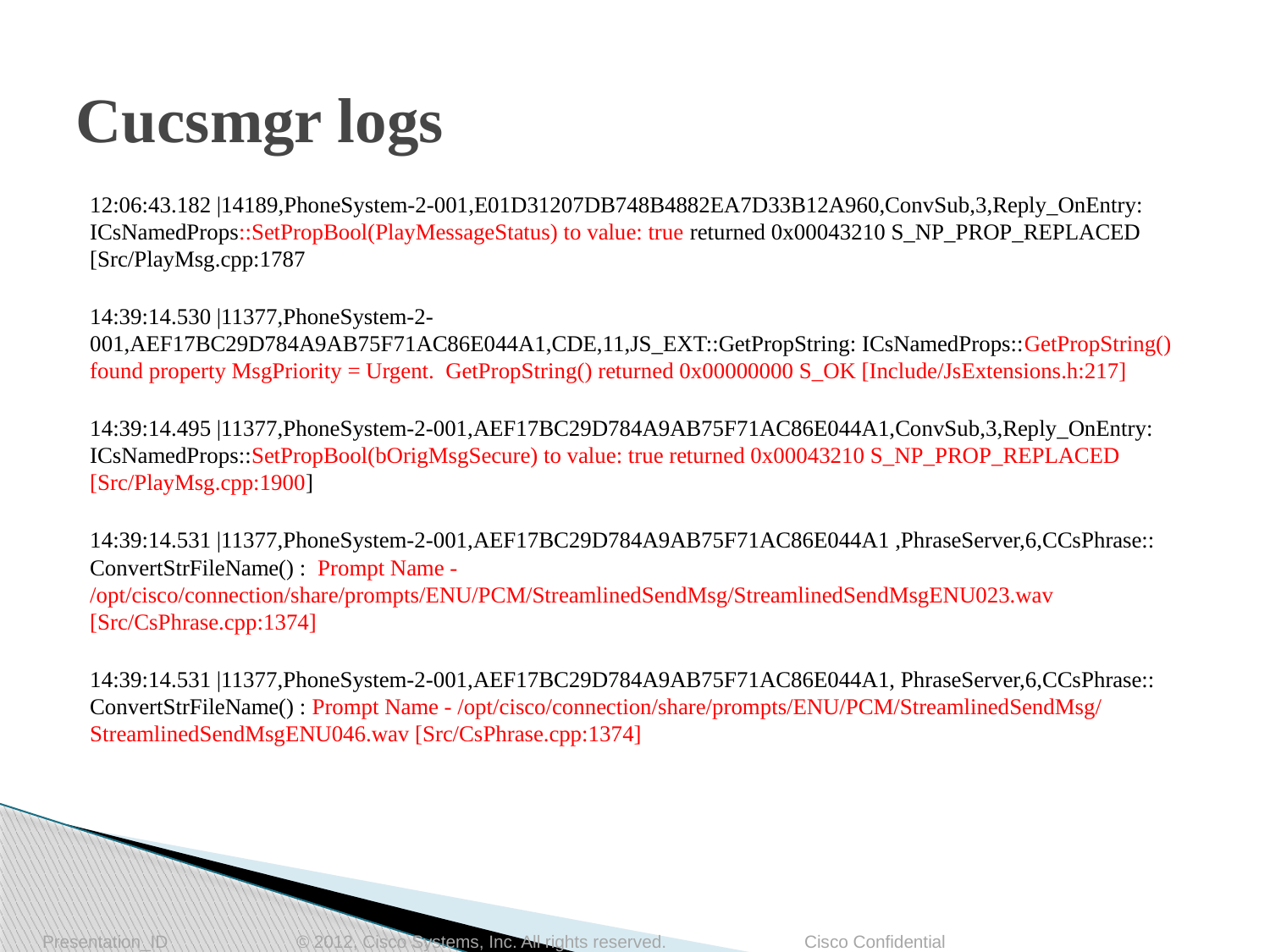

# Cucsmgr logs

12:06:43.182 |14189,PhoneSystem-2-001,E01D31207DB748B4882EA7D33B12A960,ConvSub,3,Reply_OnEntry: ICsNamedProps::SetPropBool(PlayMessageStatus) to value: true returned 0x00043210 S_NP_PROP_REPLACED [Src/PlayMsg.cpp:1787

14:39:14.530 |11377,PhoneSystem-2-001,AEF17BC29D784A9AB75F71AC86E044A1,CDE,11,JS_EXT::GetPropString: ICsNamedProps::GetPropString() found property MsgPriority = Urgent.  GetPropString() returned 0x00000000 S_OK [Include/JsExtensions.h:217]

14:39:14.495 |11377,PhoneSystem-2-001,AEF17BC29D784A9AB75F71AC86E044A1,ConvSub,3,Reply_OnEntry: ICsNamedProps::SetPropBool(bOrigMsgSecure) to value: true returned 0x00043210 S_NP_PROP_REPLACED [Src/PlayMsg.cpp:1900]

14:39:14.531 |11377,PhoneSystem-2-001,AEF17BC29D784A9AB75F71AC86E044A1 ,PhraseServer,6,CCsPhrase:: ConvertStrFileName() :  Prompt Name - /opt/cisco/connection/share/prompts/ENU/PCM/StreamlinedSendMsg/StreamlinedSendMsgENU023.wav [Src/CsPhrase.cpp:1374]

14:39:14.531 |11377,PhoneSystem-2-001,AEF17BC29D784A9AB75F71AC86E044A1, PhraseServer,6,CCsPhrase:: ConvertStrFileName() : Prompt Name - /opt/cisco/connection/share/prompts/ENU/PCM/StreamlinedSendMsg/ StreamlinedSendMsgENU046.wav [Src/CsPhrase.cpp:1374]

Presentation_ID      	© 2012, Cisco Systems, Inc. All rights reserved.  		Cisco Confidential